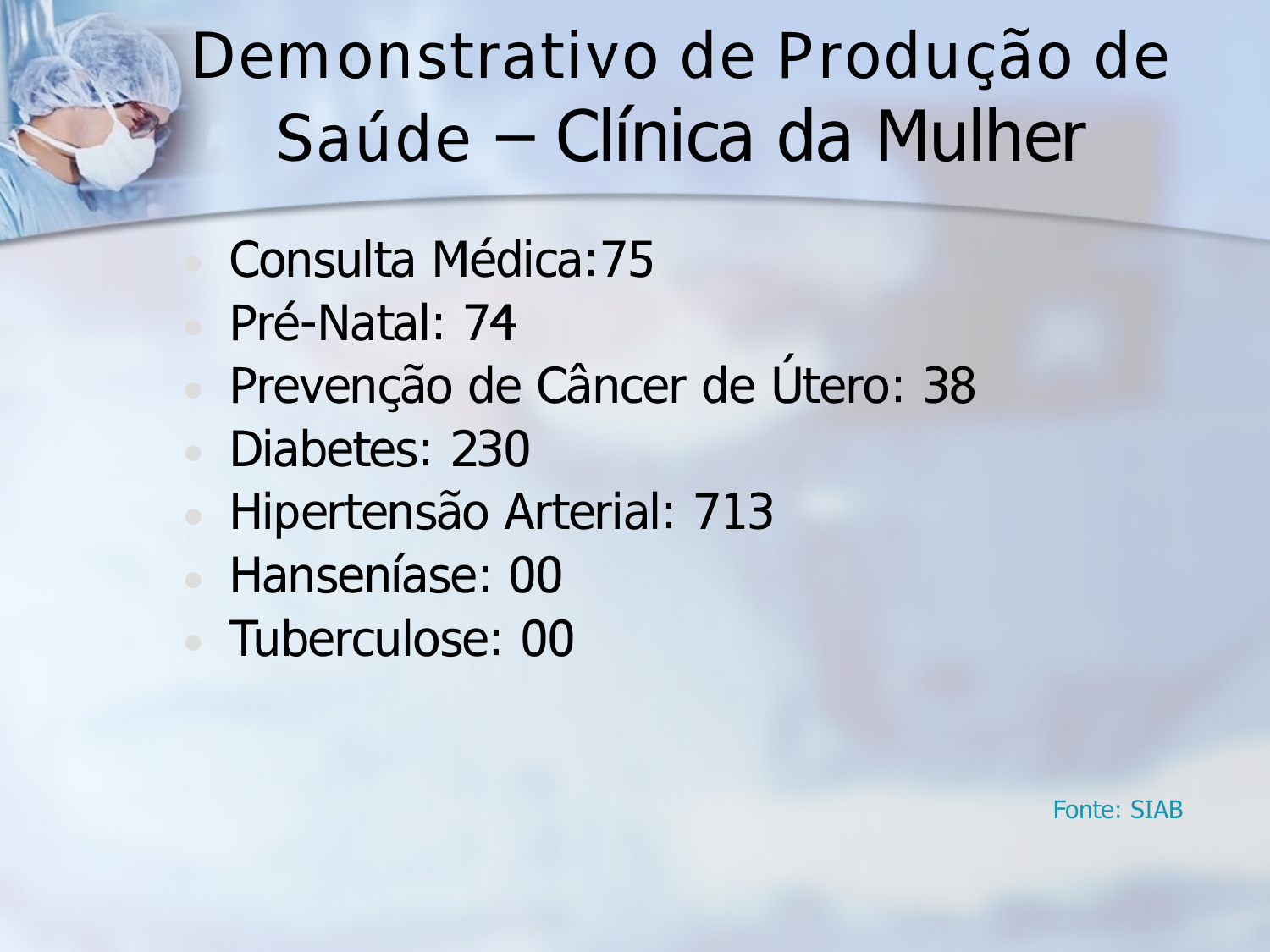

# Demonstrativo de Produção de Saúde – Clínica da Mulher
Consulta Médica:75
Pré-Natal: 74
Prevenção de Câncer de Útero: 38
Diabetes: 230
Hipertensão Arterial: 713
Hanseníase: 00
Tuberculose: 00

Fonte: SIAB